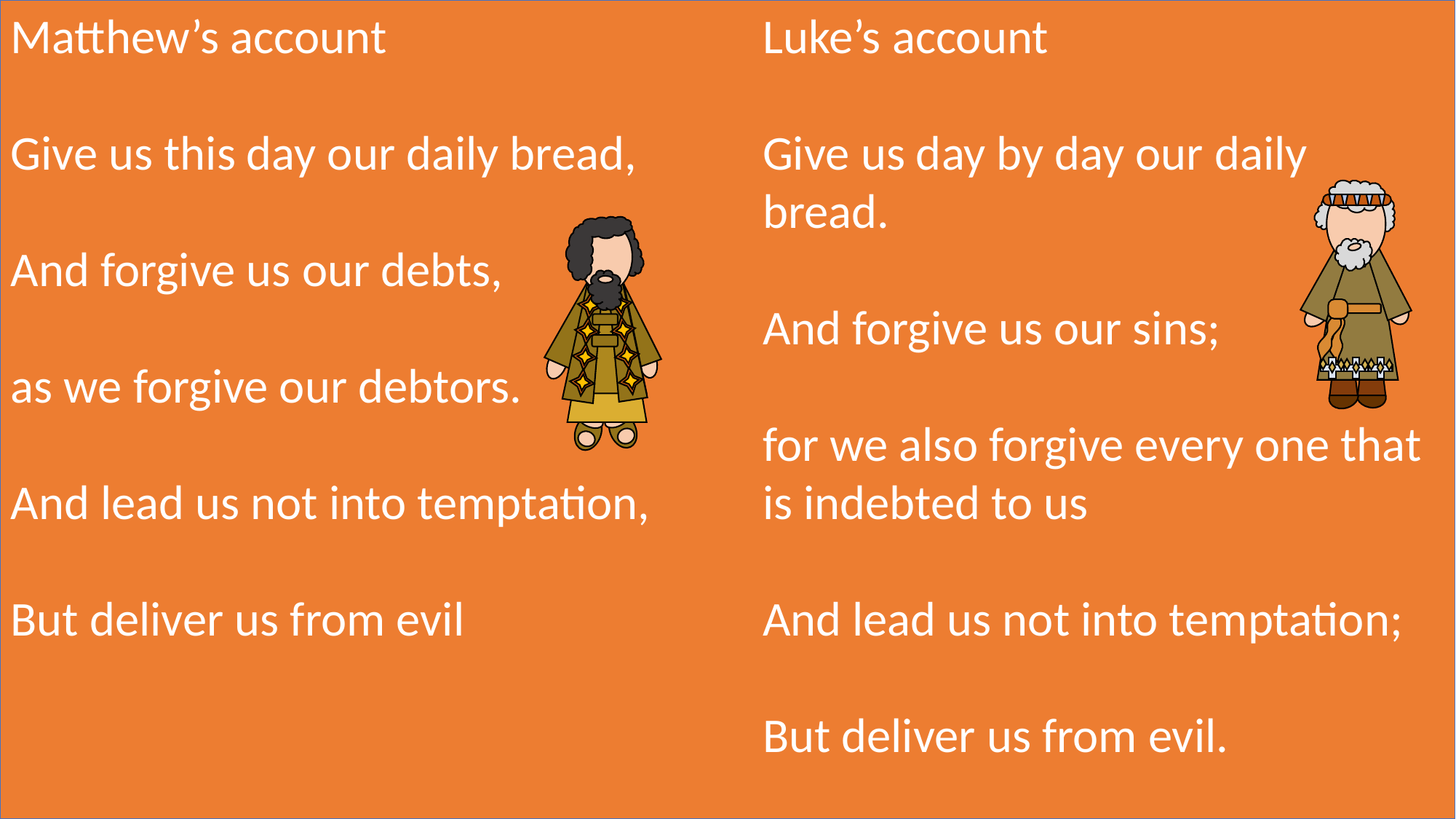

Matthew’s account

Give us this day our daily bread,

And forgive us our debts,

as we forgive our debtors.

And lead us not into temptation,

But deliver us from evil

Luke’s account

Give us day by day our daily bread.

And forgive us our sins;

for we also forgive every one that is indebted to us

And lead us not into temptation;

But deliver us from evil.